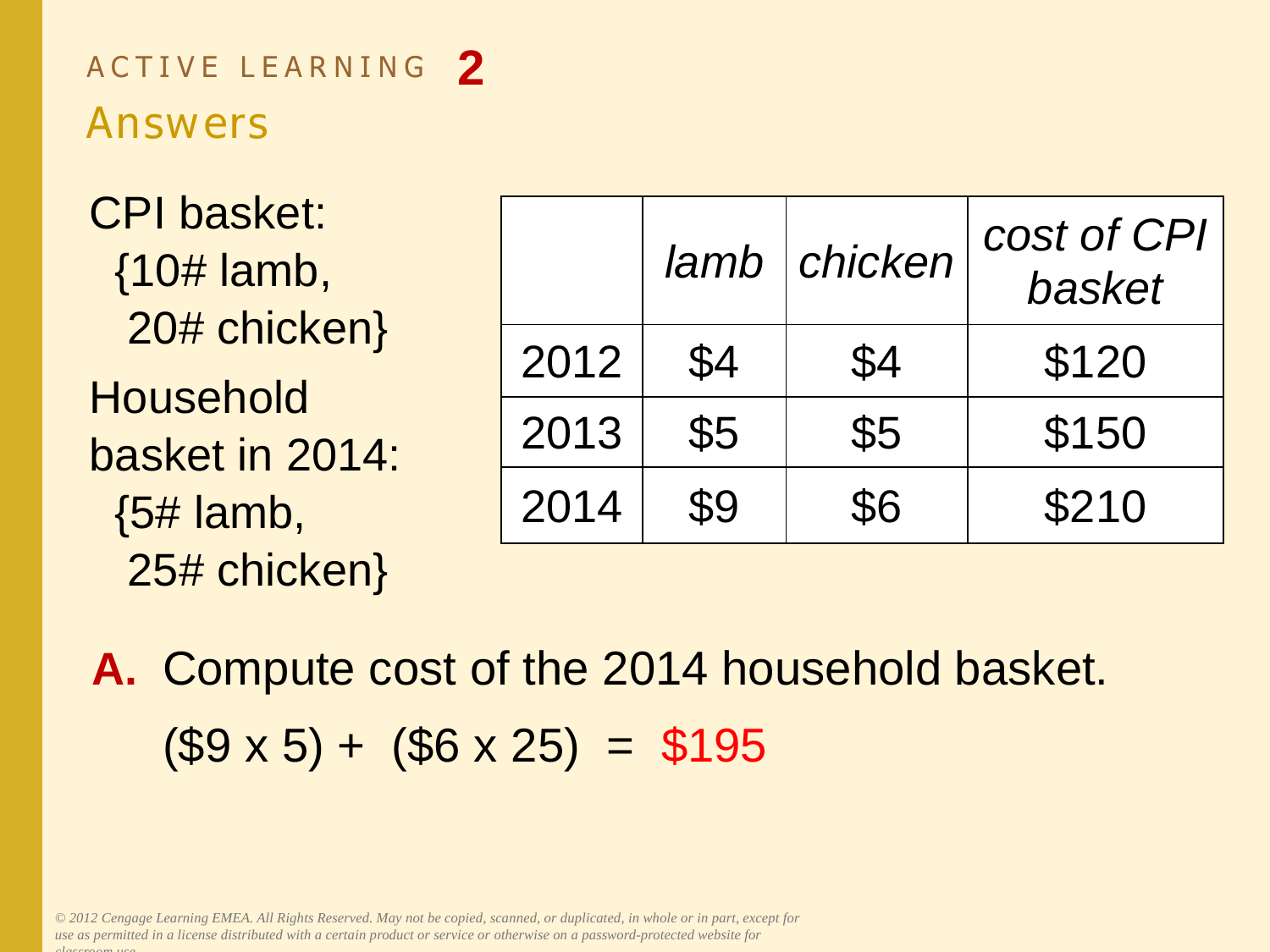

# ACTIVE LEARNING   2 Answers
CPI basket:
  {10# lamb,
   20# chicken}
Household
basket in 2014:
  {5# lamb,
   25# chicken}
|  | lamb | chicken | cost of CPI basket |
| --- | --- | --- | --- |
| 2012 | $4 | $4 | $120 |
| 2013 | $5 | $5 | $150 |
| 2014 | $9 | $6 | $210 |
A.	Compute cost of the 2014 household basket.
	($9 x 5) +  ($6 x 25)  =  $195
© 2012 Cengage Learning EMEA. All Rights Reserved. May not be copied, scanned, or duplicated, in whole or in part, except for use as permitted in a license distributed with a certain product or service or otherwise on a password-protected website for classroom use.